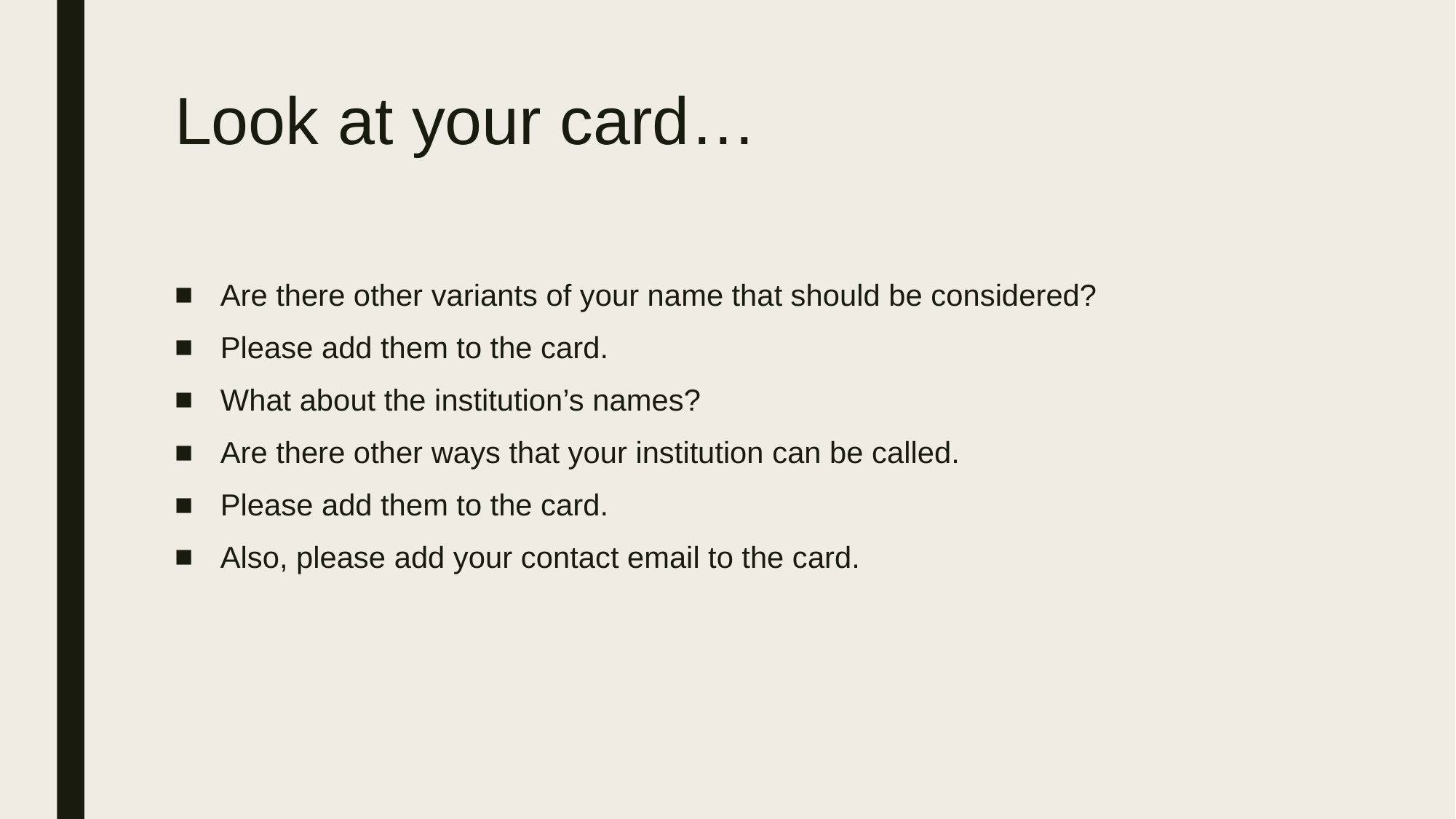

# Look at your card…
Are there other variants of your name that should be considered?
Please add them to the card.
What about the institution’s names?
Are there other ways that your institution can be called.
Please add them to the card.
Also, please add your contact email to the card.